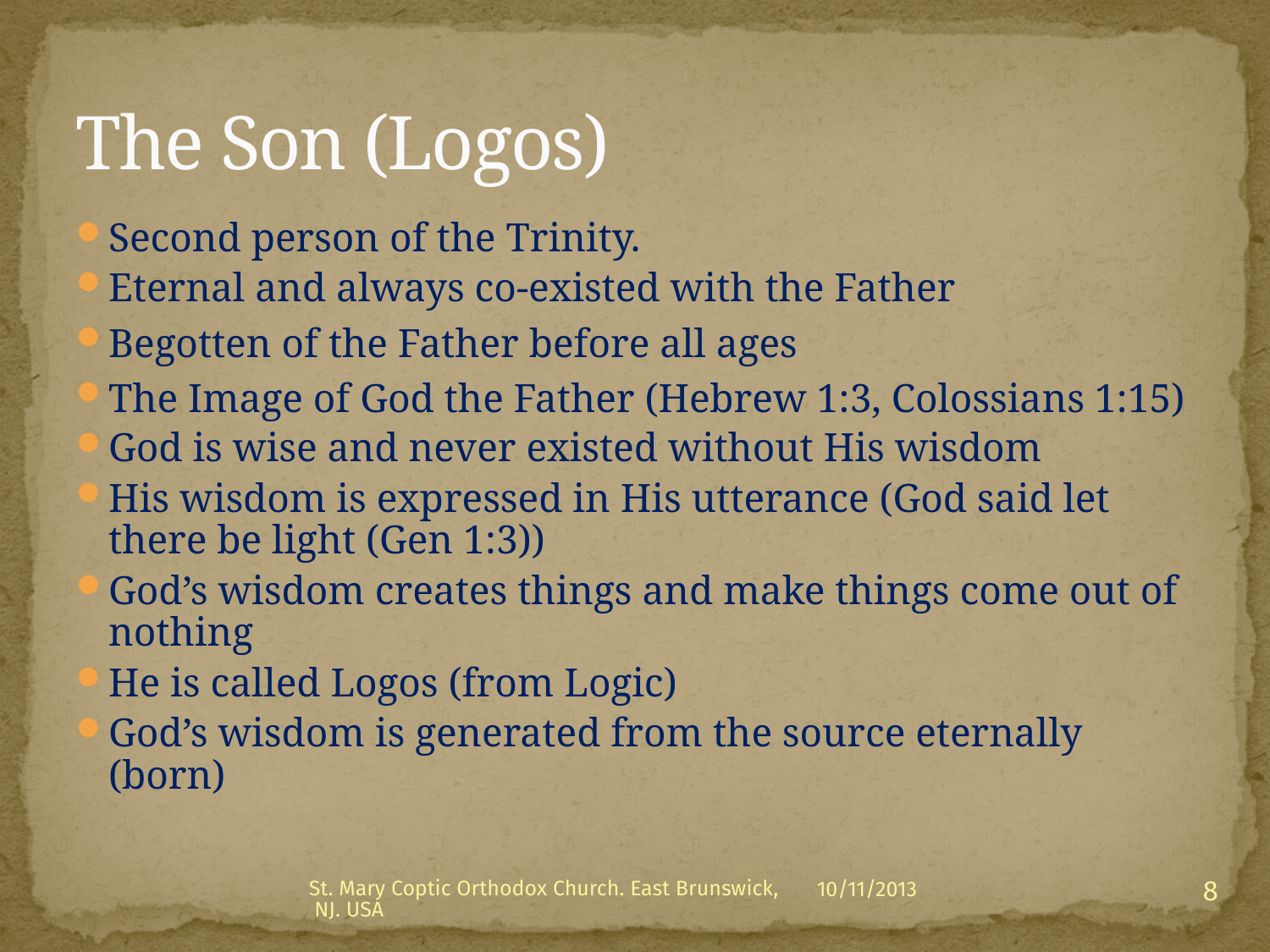

# The Son (Logos)
Second person of the Trinity.
Eternal and always co-existed with the Father
Begotten of the Father before all ages
The Image of God the Father (Hebrew 1:3, Colossians 1:15)
God is wise and never existed without His wisdom
His wisdom is expressed in His utterance (God said let there be light (Gen 1:3))
God’s wisdom creates things and make things come out of nothing
He is called Logos (from Logic)
God’s wisdom is generated from the source eternally (born)
8
St. Mary Coptic Orthodox Church. East Brunswick, NJ. USA
10/11/2013